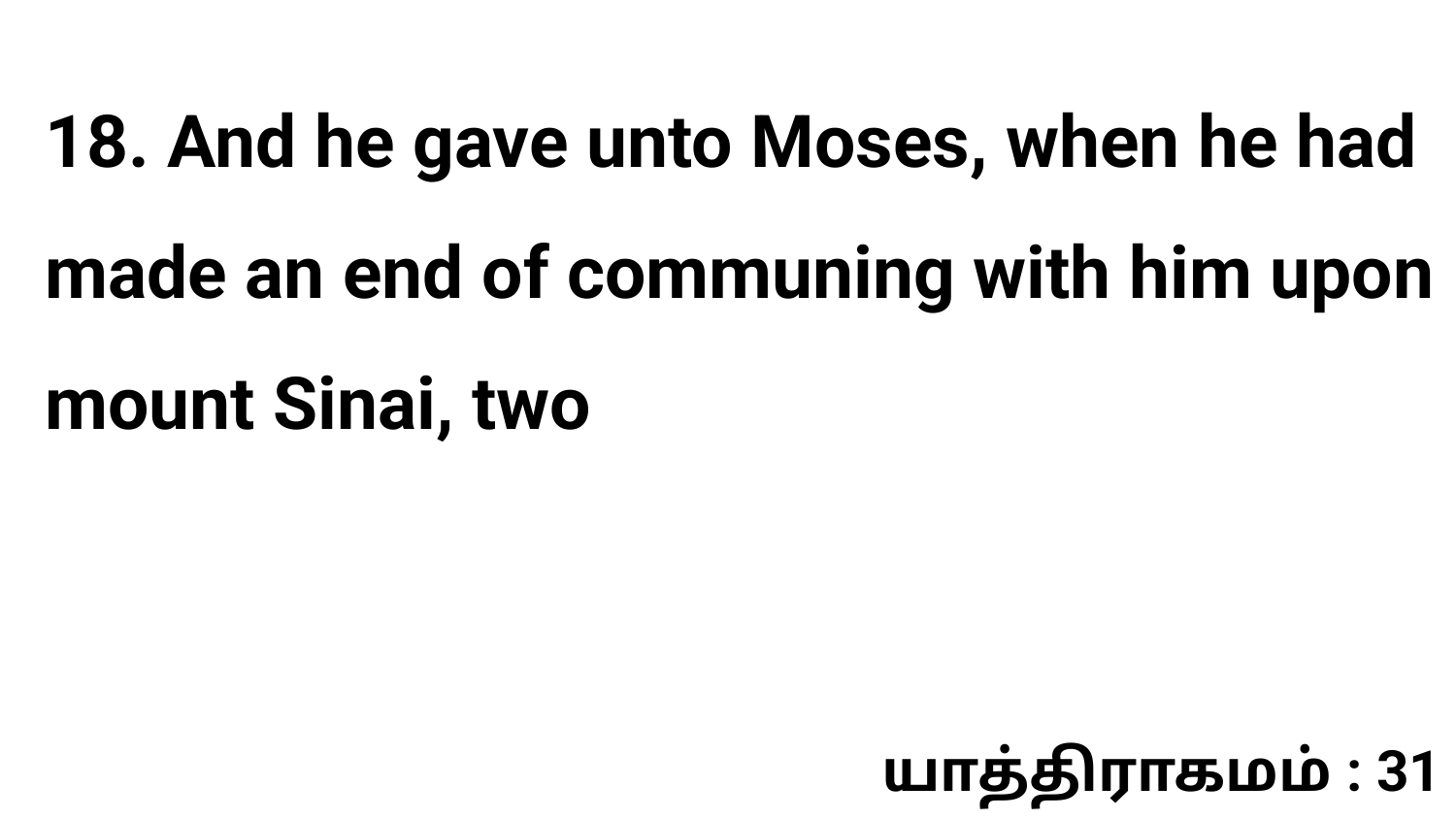

18. And he gave unto Moses, when he had made an end of communing with him upon mount Sinai, two
யாத்திராகமம் : 31